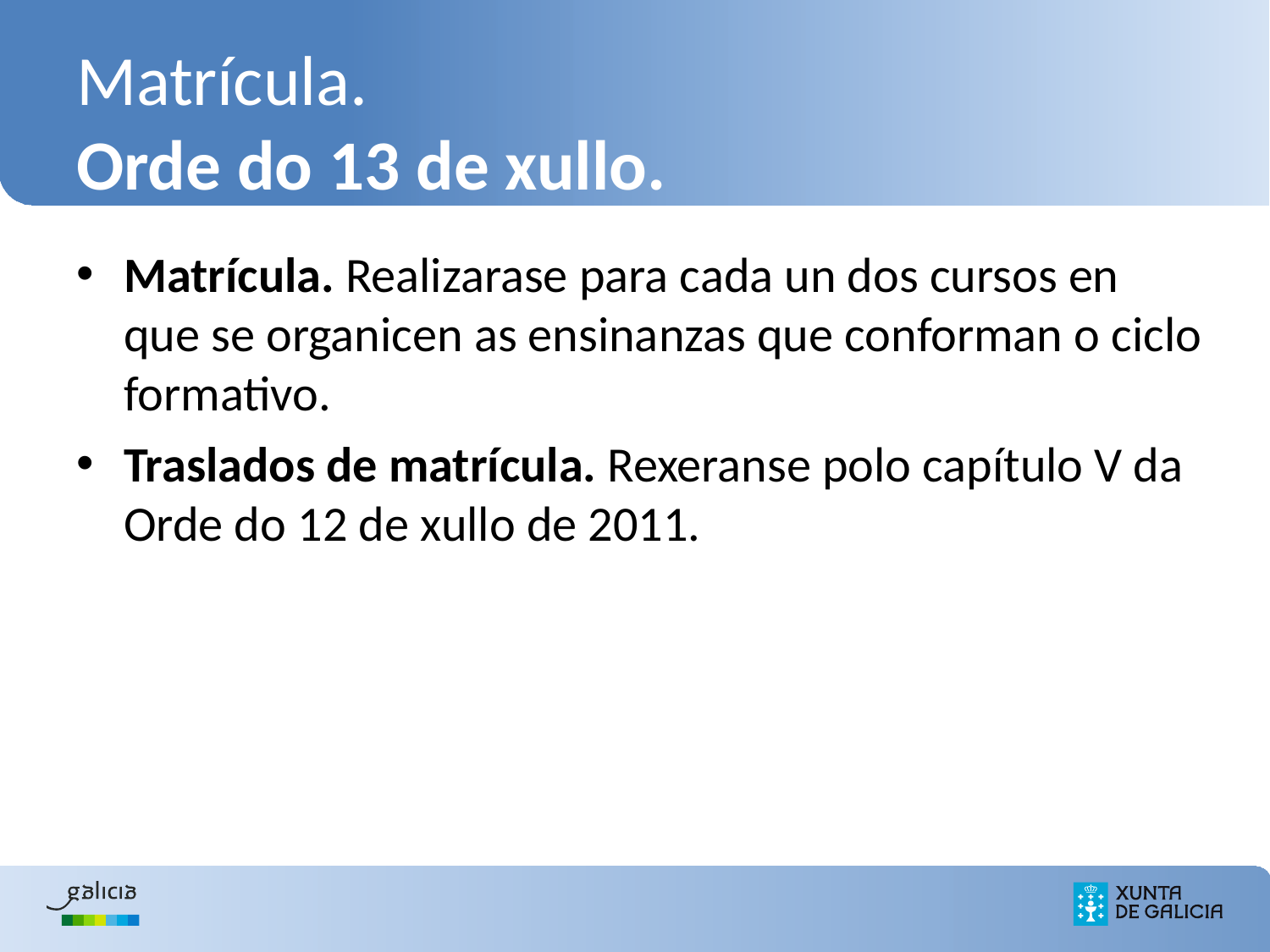

# Matrícula. Orde do 13 de xullo.
Matrícula. Realizarase para cada un dos cursos en que se organicen as ensinanzas que conforman o ciclo formativo.
Traslados de matrícula. Rexeranse polo capítulo V da Orde do 12 de xullo de 2011.